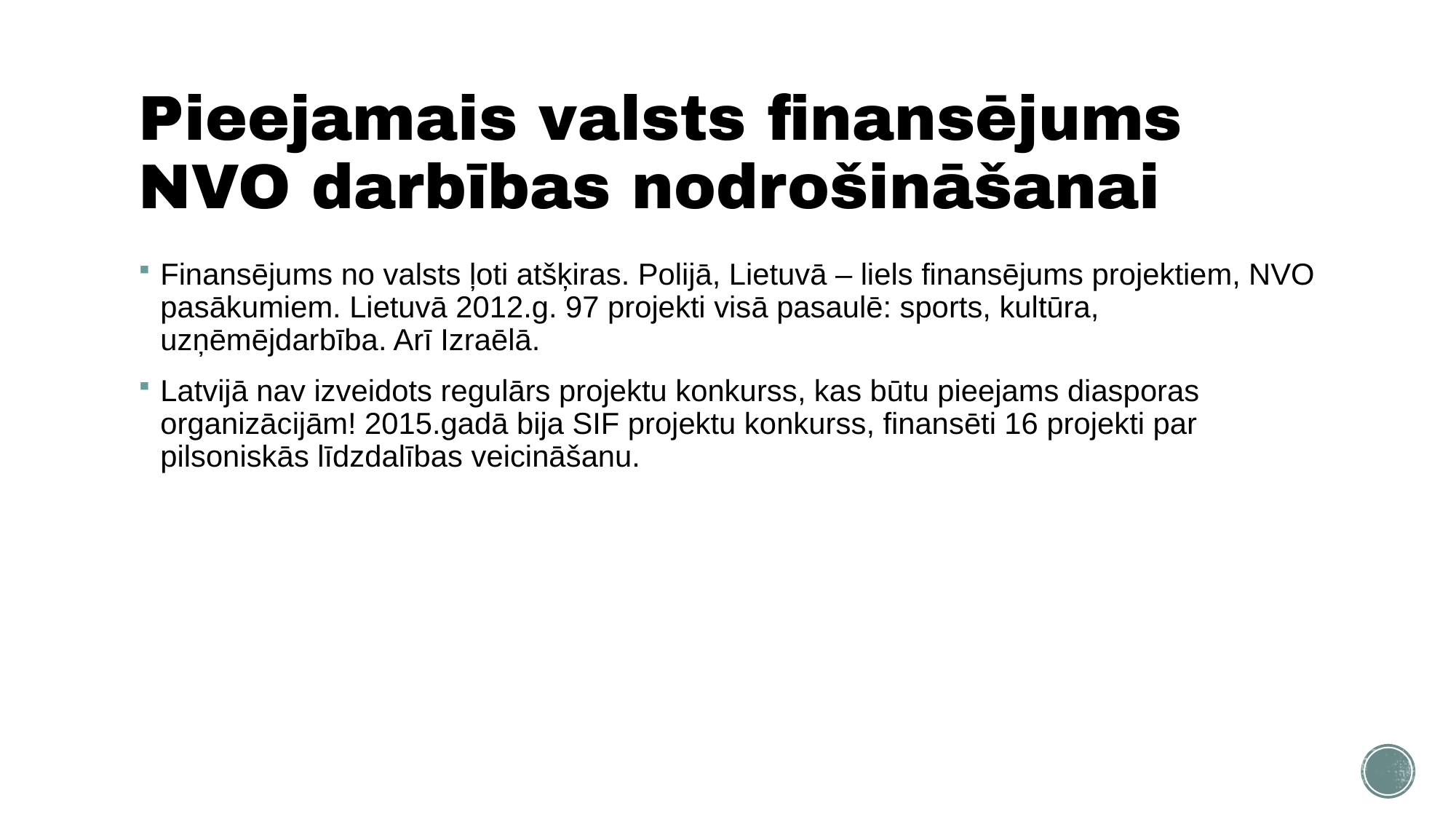

# Pieejamais valsts finansējums NVO darbības nodrošināšanai
Finansējums no valsts ļoti atšķiras. Polijā, Lietuvā – liels finansējums projektiem, NVO pasākumiem. Lietuvā 2012.g. 97 projekti visā pasaulē: sports, kultūra, uzņēmējdarbība. Arī Izraēlā.
Latvijā nav izveidots regulārs projektu konkurss, kas būtu pieejams diasporas organizācijām! 2015.gadā bija SIF projektu konkurss, finansēti 16 projekti par pilsoniskās līdzdalības veicināšanu.